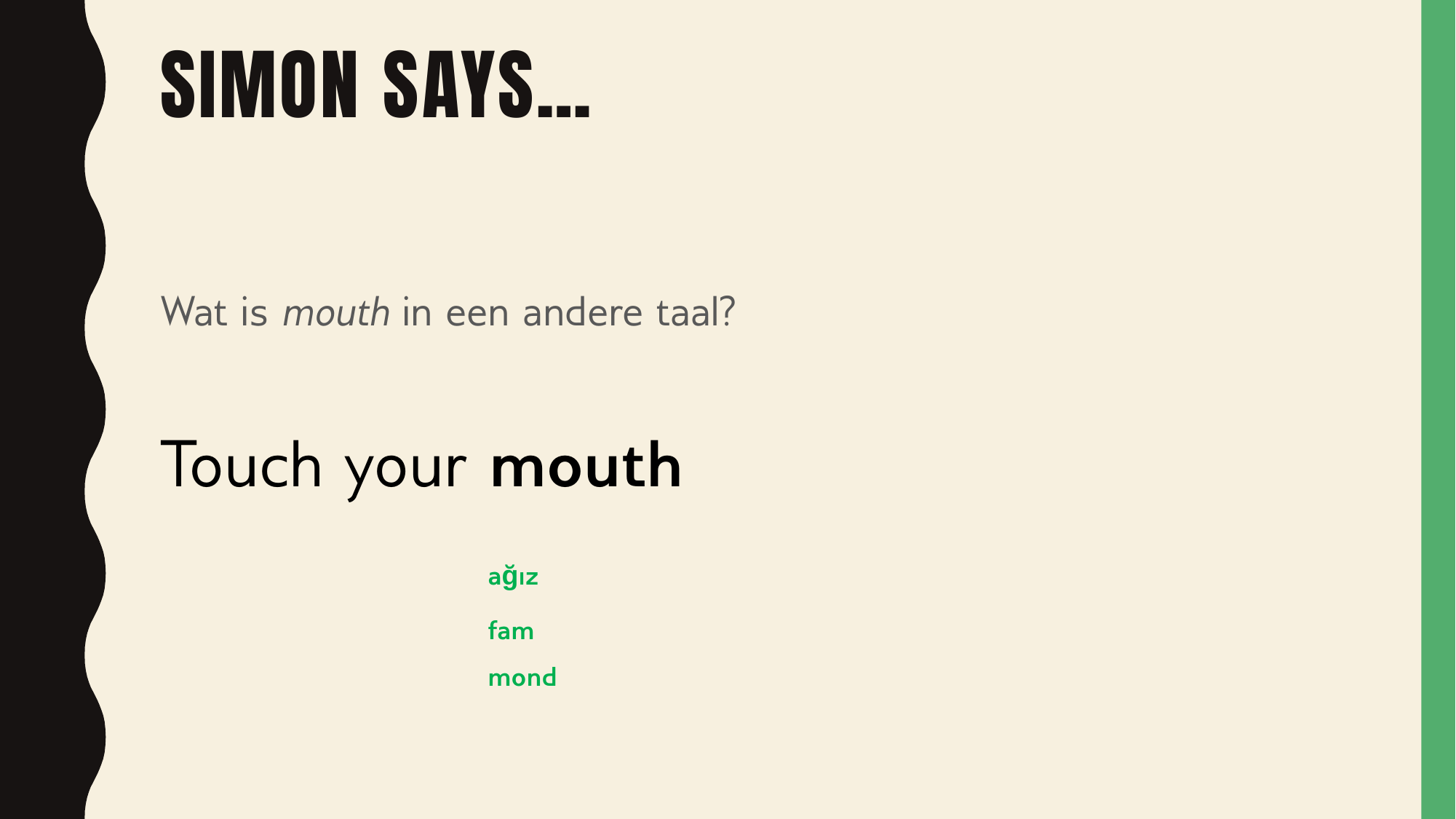

# Simon Says…
Wat is mouth in een andere taal?

Touch your mouth
			ağız
			fam
			mond